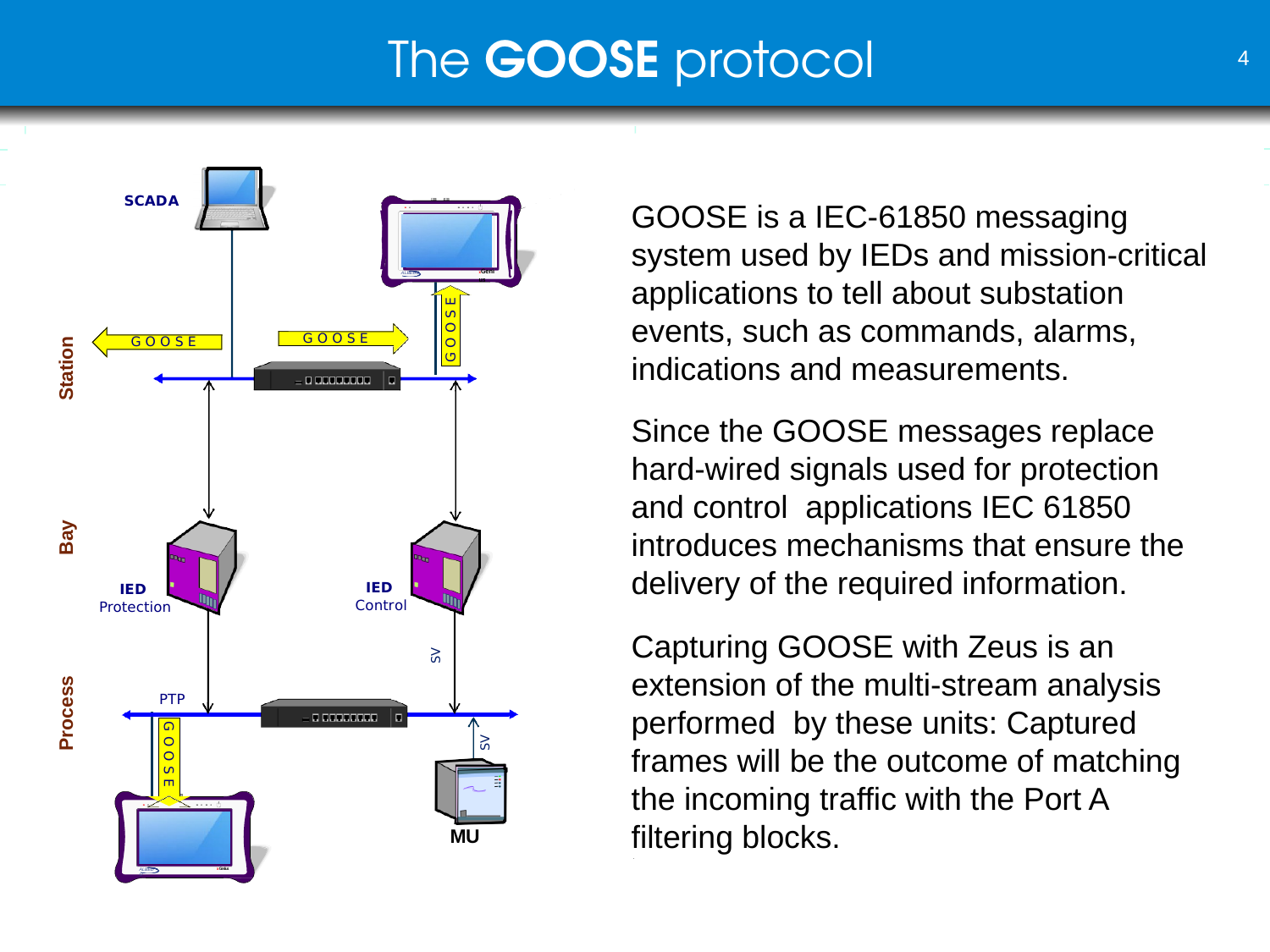

The GOOSE protocol

GOOSE is a IEC-61850 messaging system used by IEDs and mission-critical applications to tell about substation events, such as commands, alarms, indications and measurements.
Since the GOOSE messages replace hard-wired signals used for protection and control  applications IEC 61850 introduces mechanisms that ensure the delivery of the required information.

Capturing GOOSE with Zeus is an extension of the multi-stream analysis performed  by these units: Captured frames will be the outcome of matching the incoming traffic with the Port A filtering blocks.
 .

SCADA

xGenius
ALBEDO

G O O S E

G O O S E

G O O S E
Station

Bay
IED
Control
IED
Protection
SV
Process
PTP

G O O S E

SV

MU

xGenius
ALBEDO